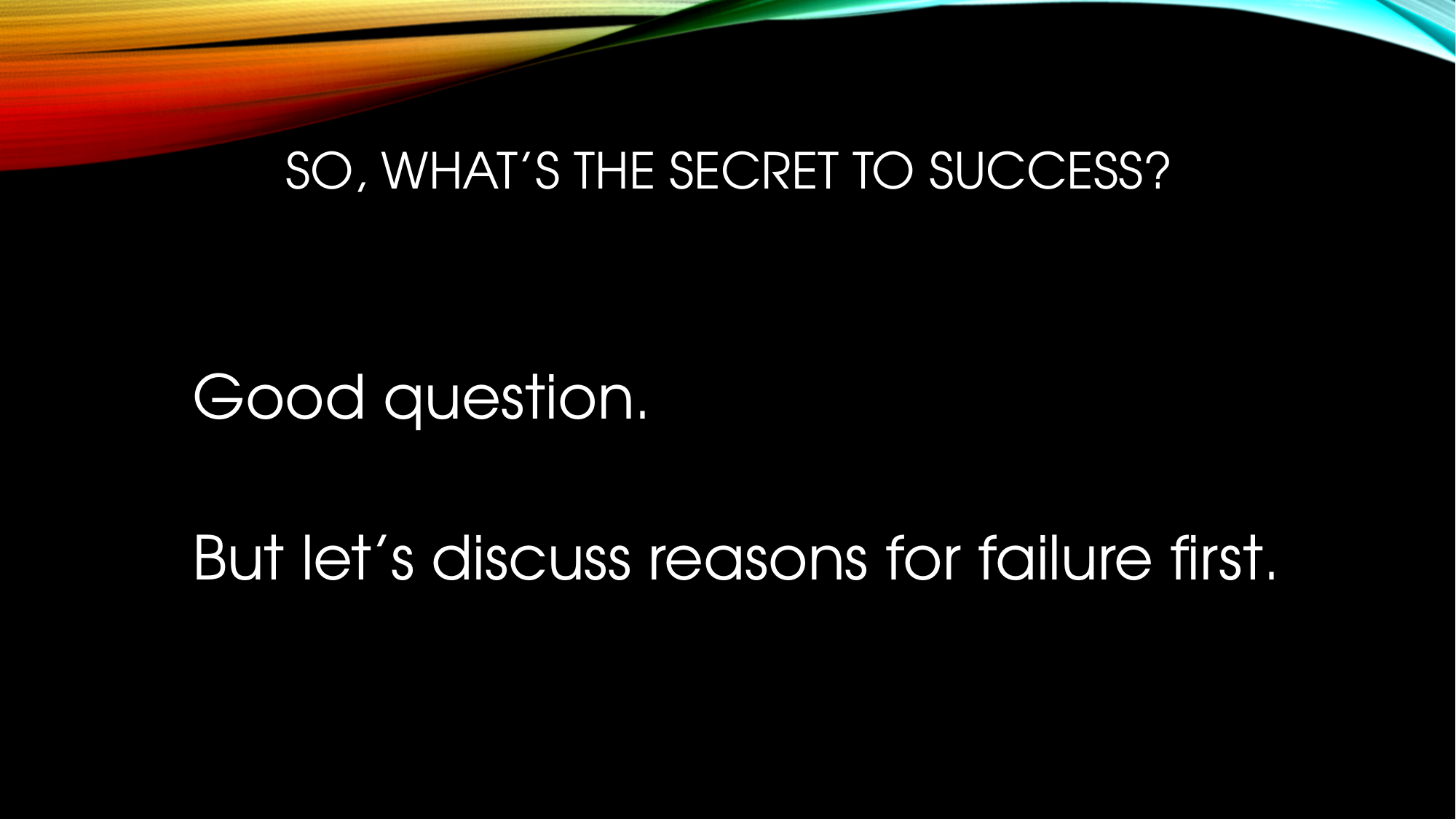

# So, What’s the Secret to Success?

Good question.

But let’s discuss reasons for failure first.